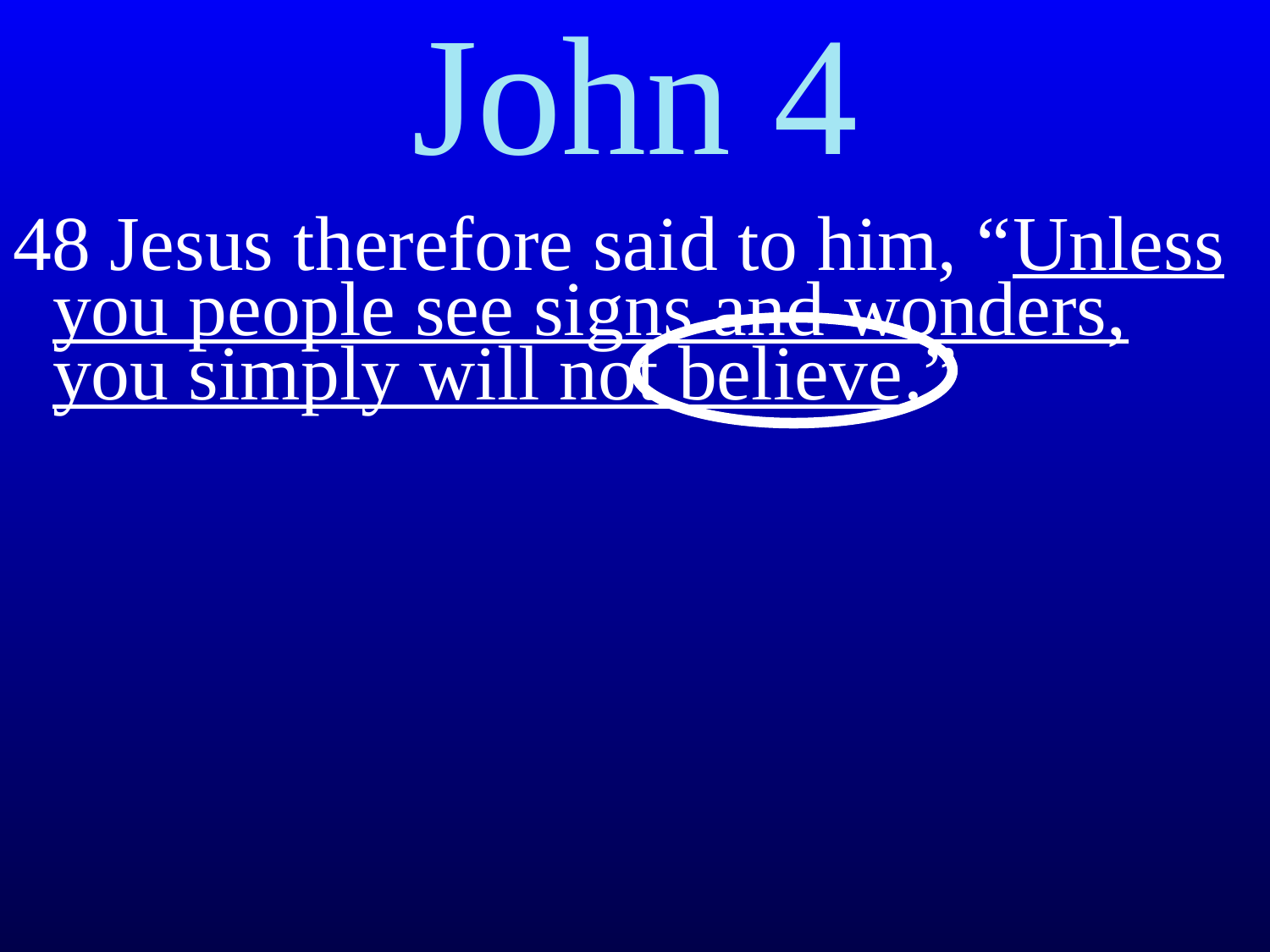

# John 4
48 Jesus therefore said to him, “Unless you people see signs and wonders, you simply will not believe.”